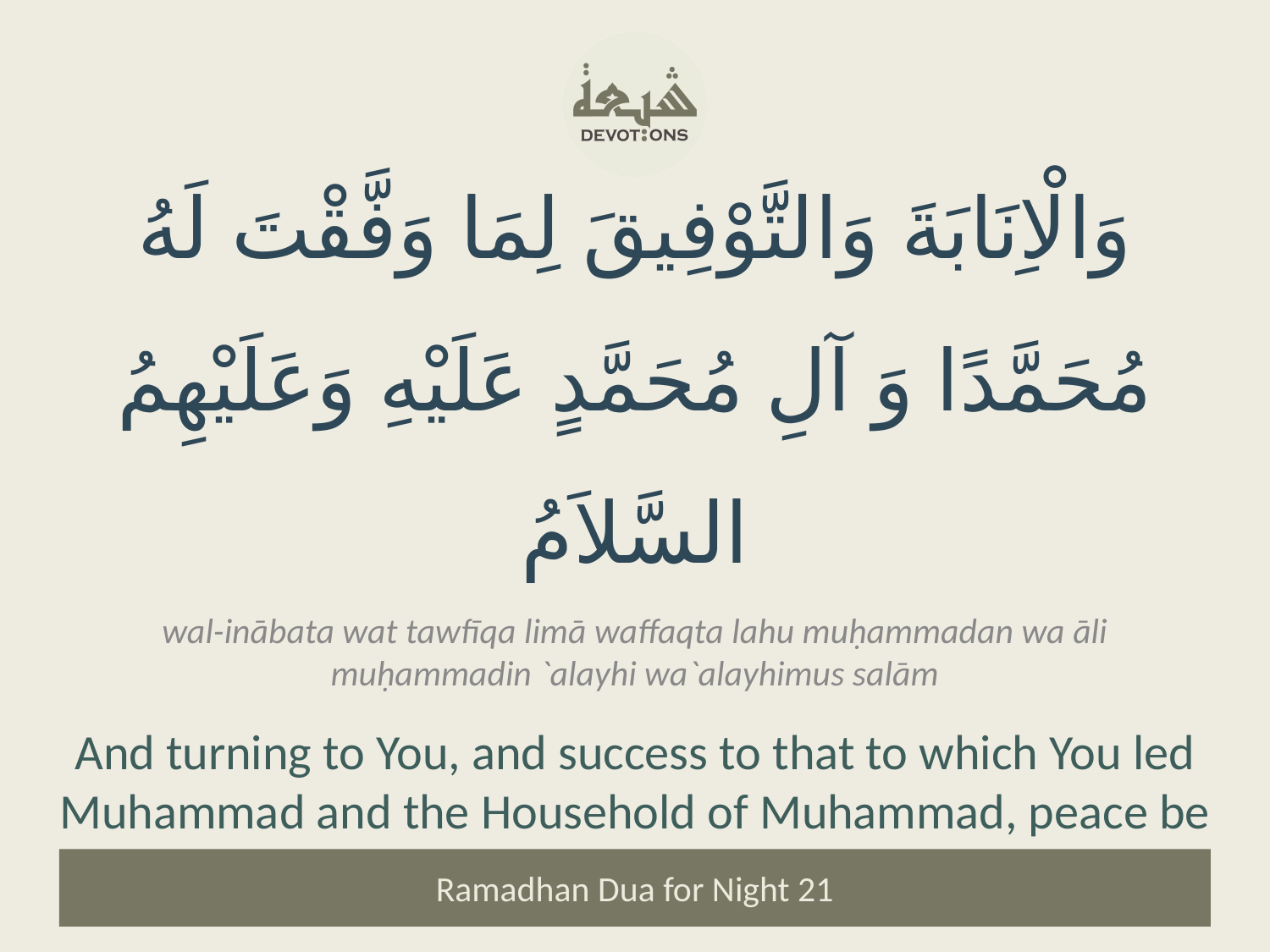

وَالْاِنَابَةَ وَالتَّوْفِيقَ لِمَا وَفَّقْتَ لَهُ مُحَمَّدًا وَ آلِ مُحَمَّدٍ عَلَيْهِ وَعَلَيْهِمُ السَّلاَمُ
wal-inābata wat tawfīqa limā waffaqta lahu muḥammadan wa āli muḥammadin `alayhi wa`alayhimus salām
And turning to You, and success to that to which You led Muhammad and the Household of Muhammad, peace be upon him and them.
Ramadhan Dua for Night 21